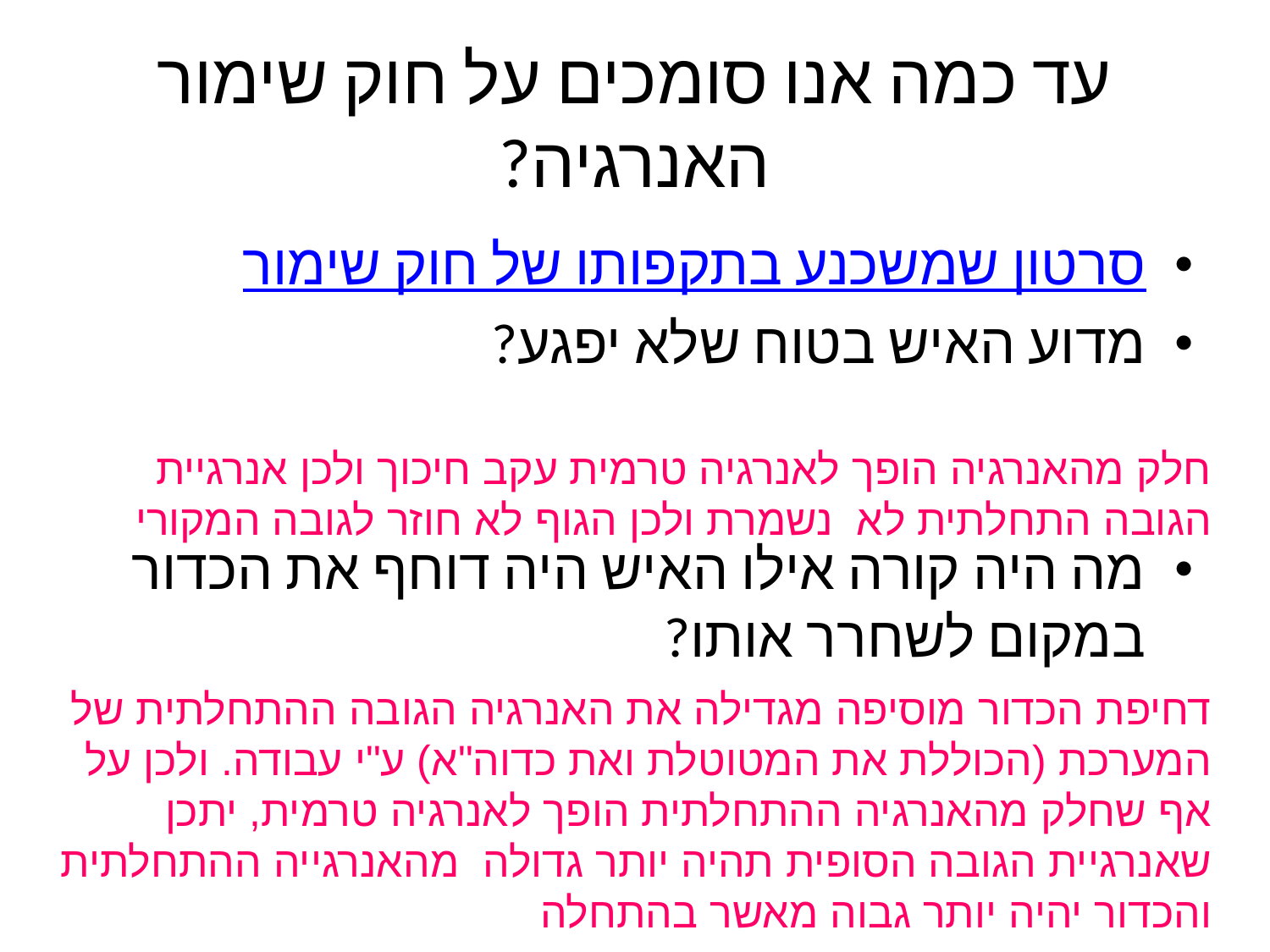

# עד כמה אנו סומכים על חוק שימור האנרגיה?
סרטון שמשכנע בתקפותו של חוק שימור
מדוע האיש בטוח שלא יפגע?

מה היה קורה אילו האיש היה דוחף את הכדור במקום לשחרר אותו?
חלק מהאנרגיה הופך לאנרגיה טרמית עקב חיכוך ולכן אנרגיית הגובה התחלתית לא  נשמרת ולכן הגוף לא חוזר לגובה המקורי
דחיפת הכדור מוסיפה מגדילה את האנרגיה הגובה ההתחלתית של המערכת (הכוללת את המטוטלת ואת כדוה"א) ע"י עבודה. ולכן על אף שחלק מהאנרגיה ההתחלתית הופך לאנרגיה טרמית, יתכן שאנרגיית הגובה הסופית תהיה יותר גדולה  מהאנרגייה ההתחלתית והכדור יהיה יותר גבוה מאשר בהתחלה